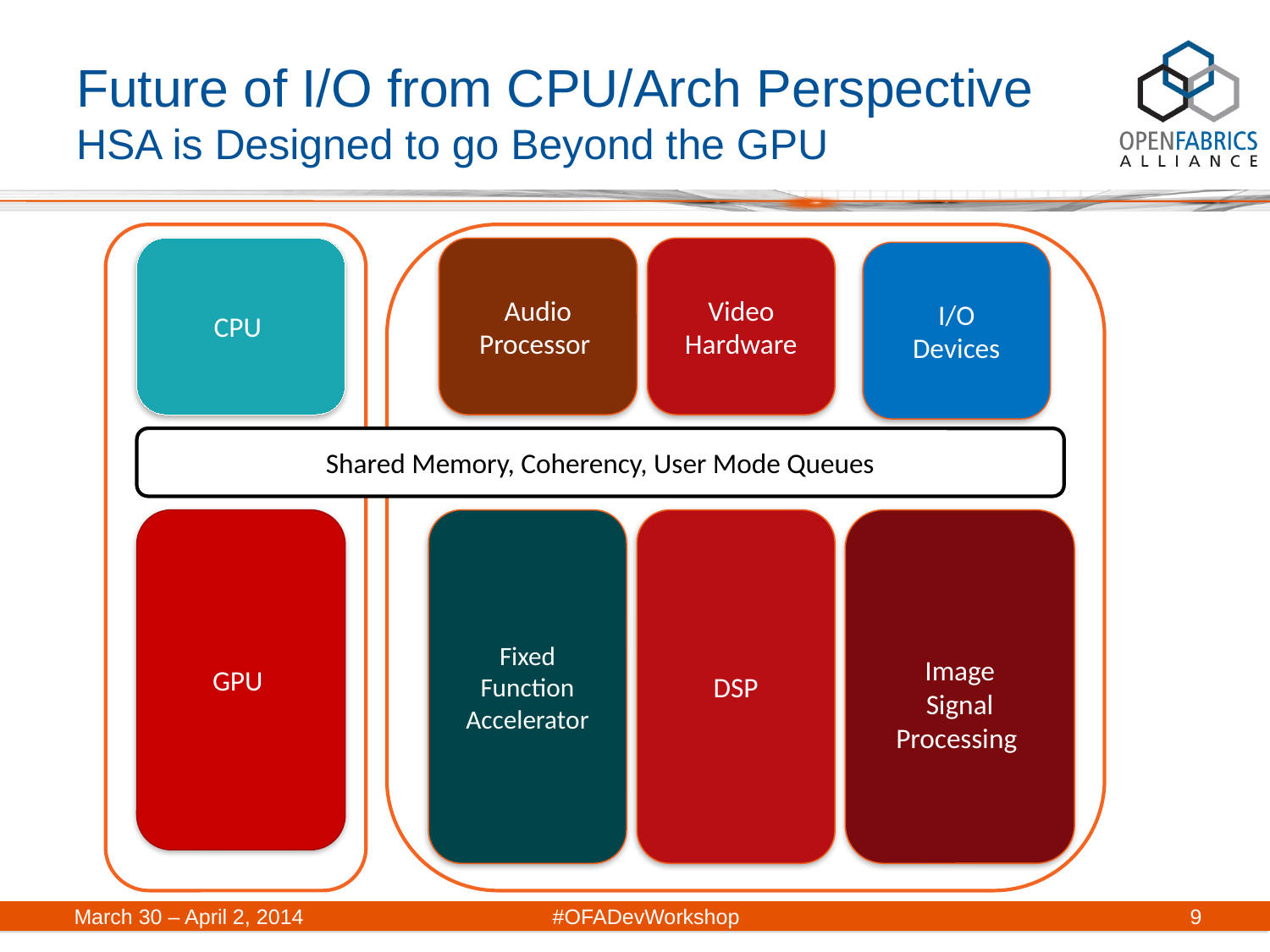

# Future of I/O from CPU/Arch Perspective HSA is Designed to go Beyond the GPU

CPU
Audio
Processor
Video
Hardware
Shared Memory, Coherency, User Mode Queues
GPU
Fixed
Function
Accelerator
DSP

Image
Signal Processing
I/O
Devices
March 30 – April 2, 2014	#OFADevWorkshop
9